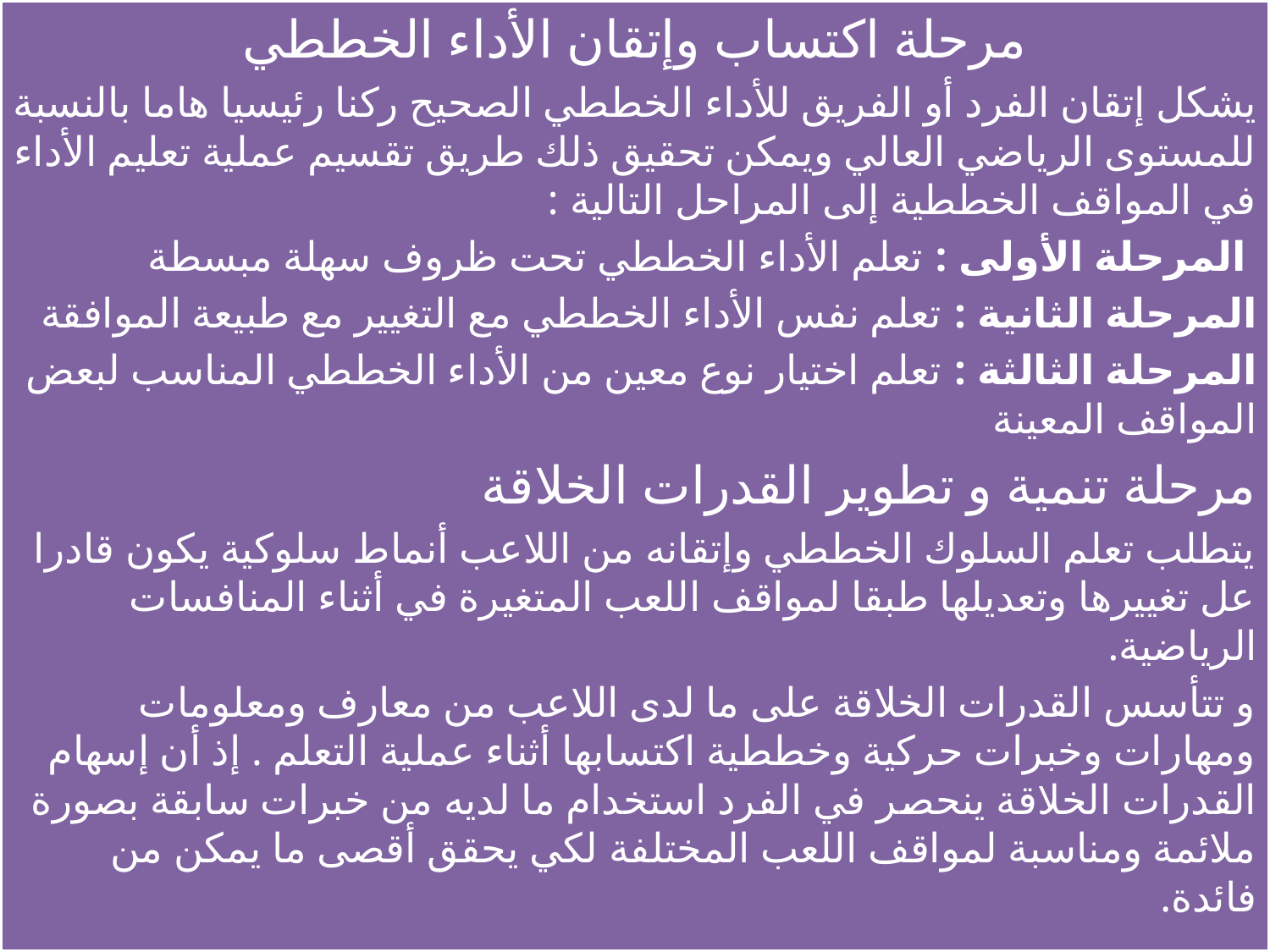

مرحلة اكتساب وإتقان الأداء الخططي
يشكل إتقان الفرد أو الفريق للأداء الخططي الصحيح ركنا رئيسيا هاما بالنسبة للمستوى الرياضي العالي ويمكن تحقيق ذلك طريق تقسيم عملية تعليم الأداء في المواقف الخططية إلى المراحل التالية :
 المرحلة الأولى : تعلم الأداء الخططي تحت ظروف سهلة مبسطة
المرحلة الثانية : تعلم نفس الأداء الخططي مع التغيير مع طبيعة الموافقة
المرحلة الثالثة : تعلم اختيار نوع معين من الأداء الخططي المناسب لبعض المواقف المعينة
        مرحلة تنمية و تطوير القدرات الخلاقة
يتطلب تعلم السلوك الخططي وإتقانه من اللاعب أنماط سلوكية يكون قادرا عل تغييرها وتعديلها طبقا لمواقف اللعب المتغيرة في أثناء المنافسات الرياضية.
و تتأسس القدرات الخلاقة على ما لدى اللاعب من معارف ومعلومات ومهارات وخبرات حركية وخططية اكتسابها أثناء عملية التعلم . إذ أن إسهام القدرات الخلاقة ينحصر في الفرد استخدام ما لديه من خبرات سابقة بصورة ملائمة ومناسبة لمواقف اللعب المختلفة لكي يحقق أقصى ما يمكن من فائدة.